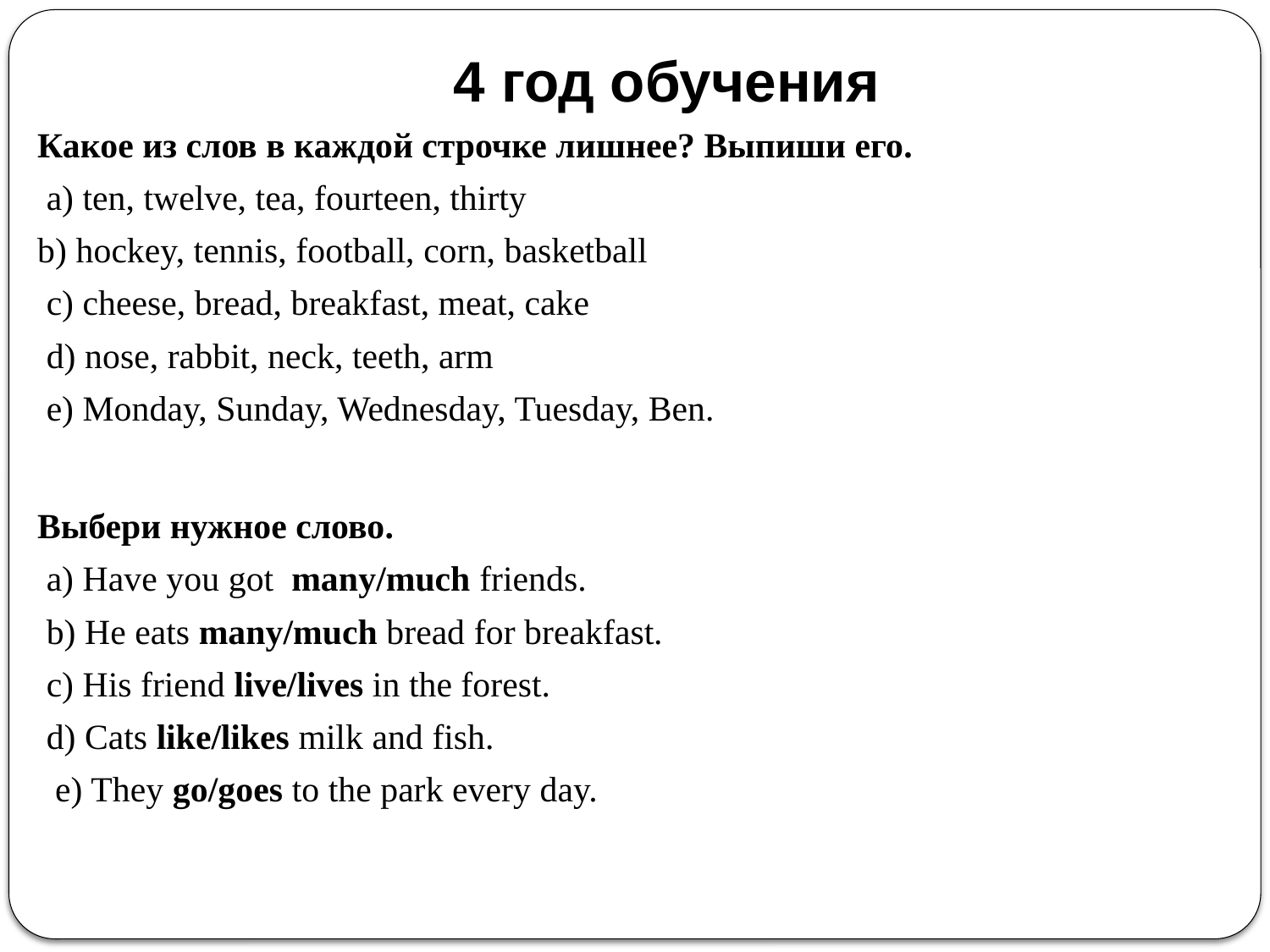

# 4 год обучения
Какое из слов в каждой строчке лишнее? Выпиши его.
 a) ten, twelve, tea, fourteen, thirty
b) hockey, tennis, football, corn, basketball
 c) cheese, bread, breakfast, meat, cake
 d) nose, rabbit, neck, teeth, arm
 e) Monday, Sunday, Wednesday, Tuesday, Ben.

Выбери нужное слово.
 a) Have you got  many/much friends.
 b) He eats many/much bread for breakfast.
 c) His friend live/lives in the forest.
 d) Cats like/likes milk and fish.
  e) They go/goes to the park every day.